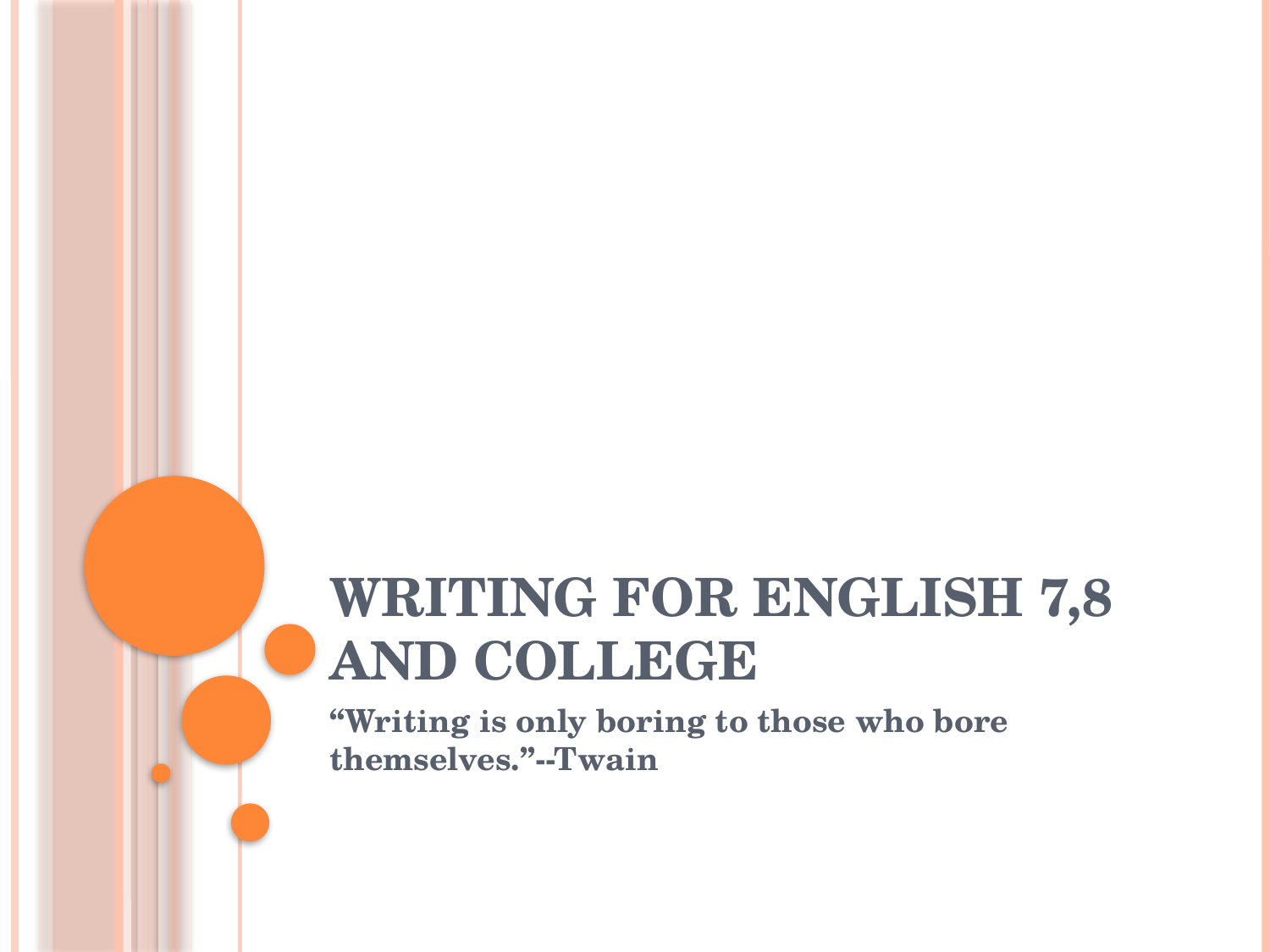

# Writing for English 7,8 and College
“Writing is only boring to those who bore themselves.”--Twain